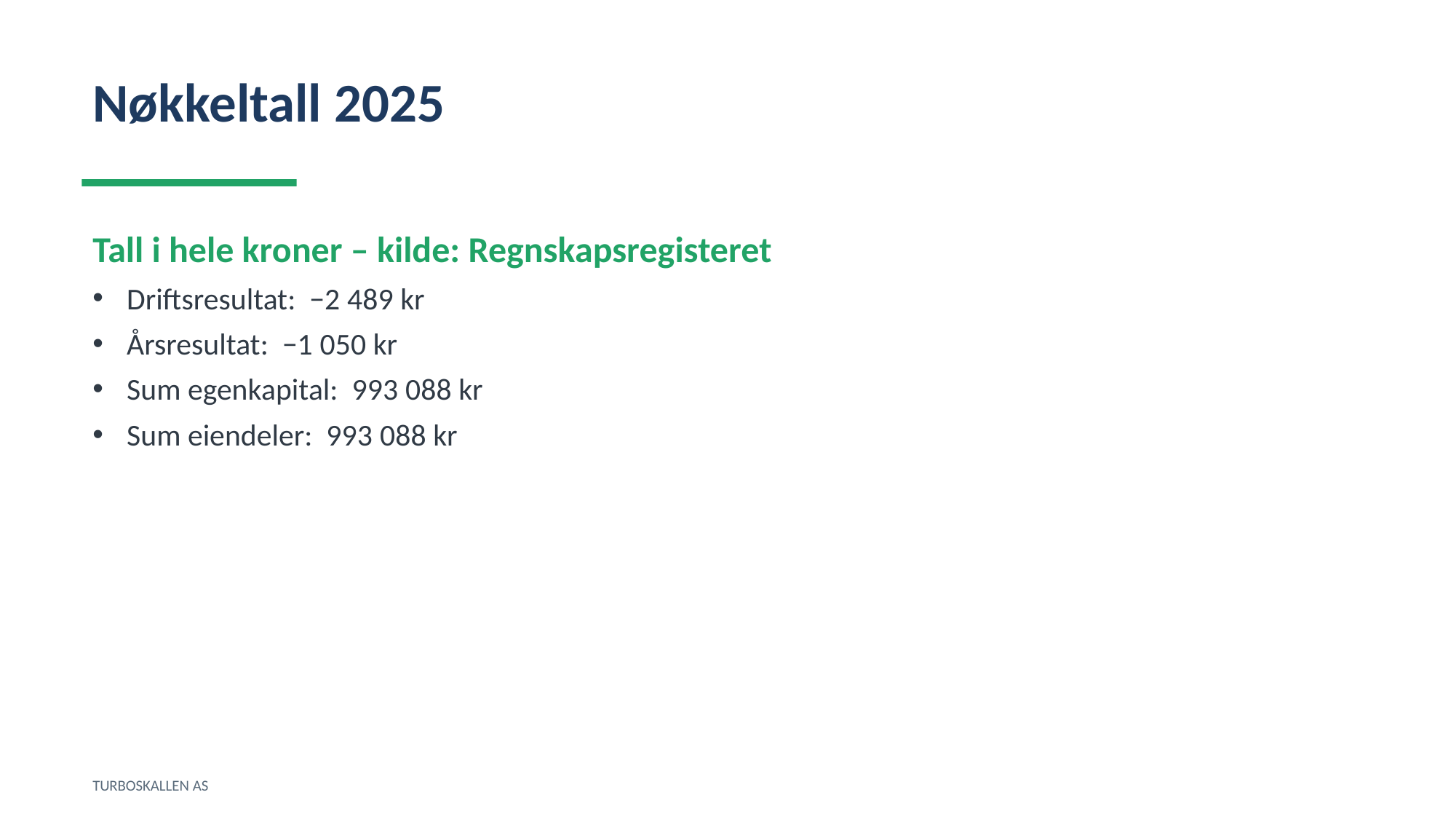

Nøkkeltall 2025

Tall i hele kroner – kilde: Regnskapsregisteret
Driftsresultat:  −2 489 kr
Årsresultat:  −1 050 kr
Sum egenkapital:  993 088 kr
Sum eiendeler:  993 088 kr
TURBOSKALLEN AS